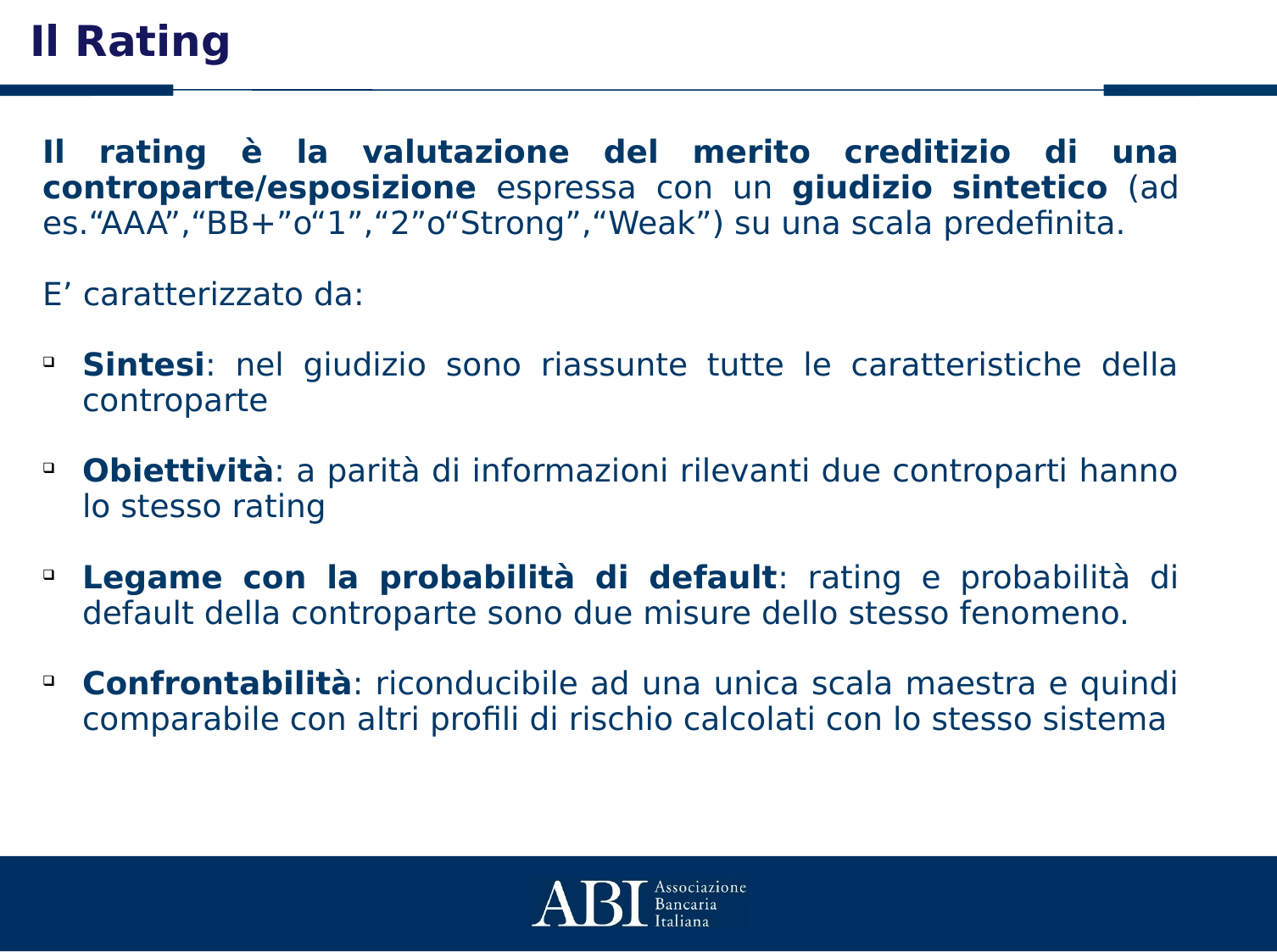

Il Rating
Il rating è la valutazione del merito creditizio di una controparte/esposizione espressa con un giudizio sintetico (ad es.“AAA”,“BB+”o“1”,“2”o“Strong”,“Weak”) su una scala predefinita.

E’ caratterizzato da:

Sintesi: nel giudizio sono riassunte tutte le caratteristiche della controparte

Obiettività: a parità di informazioni rilevanti due controparti hanno lo stesso rating

Legame con la probabilità di default: rating e probabilità di default della controparte sono due misure dello stesso fenomeno.

Confrontabilità: riconducibile ad una unica scala maestra e quindi comparabile con altri profili di rischio calcolati con lo stesso sistema